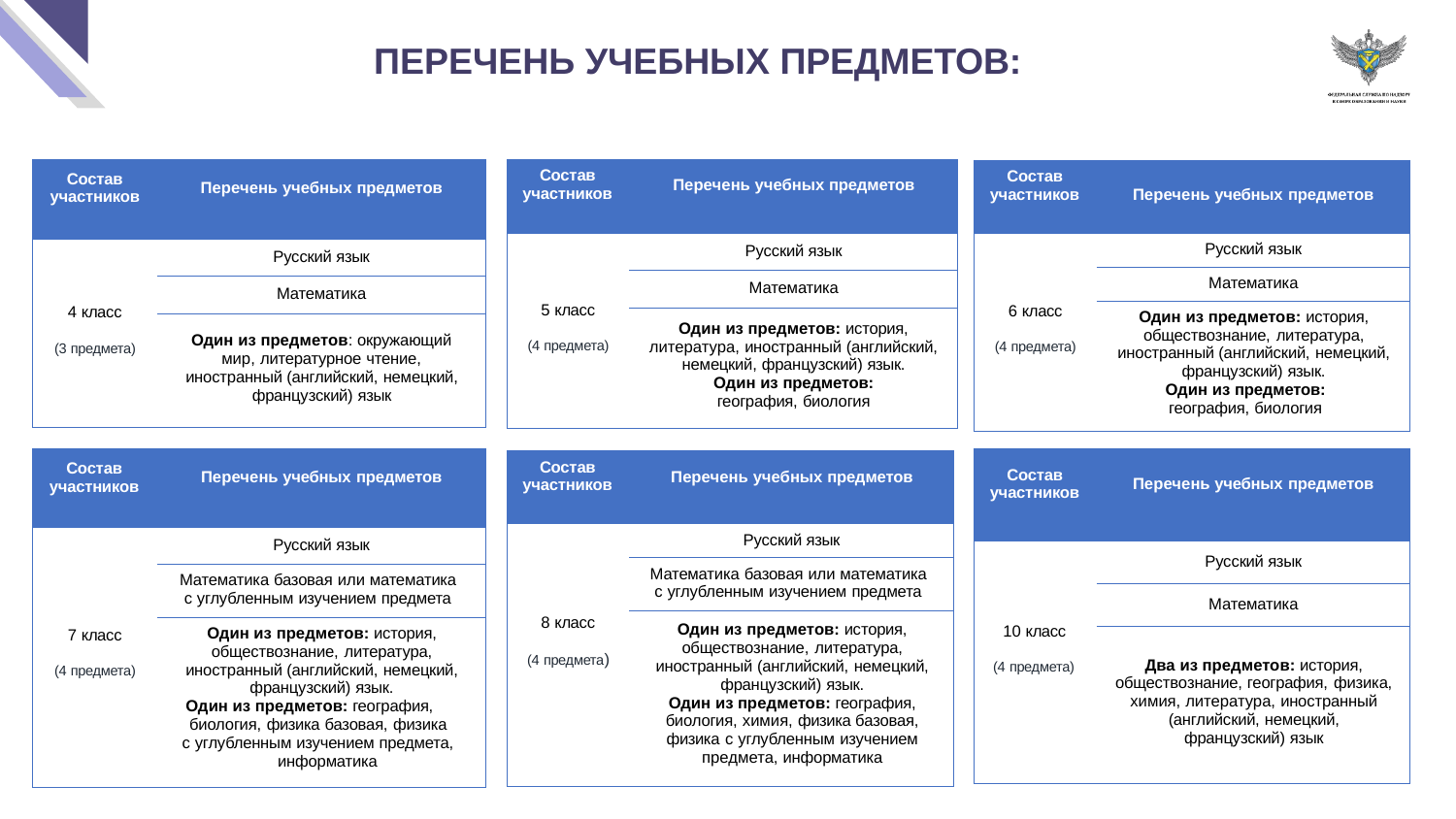

ПЕРЕЧЕНЬ УЧЕБНЫХ ПРЕДМЕТОВ:
| Состав участников | Перечень учебных предметов |
| --- | --- |
| 4 класс (3 предмета) | Русский язык |
|  | Математика |
|  | Один из предметов: окружающий мир, литературное чтение, иностранный (английский, немецкий, французский) язык |
| Состав участников | Перечень учебных предметов |
| --- | --- |
| 5 класс (4 предмета) | Русский язык |
|  | Математика |
|  | Один из предметов: история, литература, иностранный (английский, немецкий, французский) язык. Один из предметов: география, биология |
| Состав участников | Перечень учебных предметов |
| --- | --- |
| 6 класс (4 предмета) | Русский язык |
|  | Математика |
|  | Один из предметов: история, обществознание, литература, иностранный (английский, немецкий, французский) язык. Один из предметов: география, биология |
| Состав участников | Перечень учебных предметов |
| --- | --- |
| 7 класс (4 предмета) | Русский язык |
|  | Математика базовая или математика с углубленным изучением предмета |
|  | Один из предметов: история, обществознание, литература, иностранный (английский, немецкий, французский) язык. Один из предметов: география, биология, физика базовая, физика с углубленным изучением предмета, информатика |
| Состав участников | Перечень учебных предметов |
| --- | --- |
| 10 класс (4 предмета) | Русский язык |
|  | Математика |
|  | Два из предметов: история, обществознание, география, физика, химия, литература, иностранный (английский, немецкий, французский) язык |
| Состав участников | Перечень учебных предметов |
| --- | --- |
| 8 класс (4 предмета) | Русский язык |
|  | Математика базовая или математика с углубленным изучением предмета |
|  | Один из предметов: история, обществознание, литература, иностранный (английский, немецкий, французский) язык. Один из предметов: география, биология, химия, физика базовая, физика с углубленным изучением предмета, информатика |